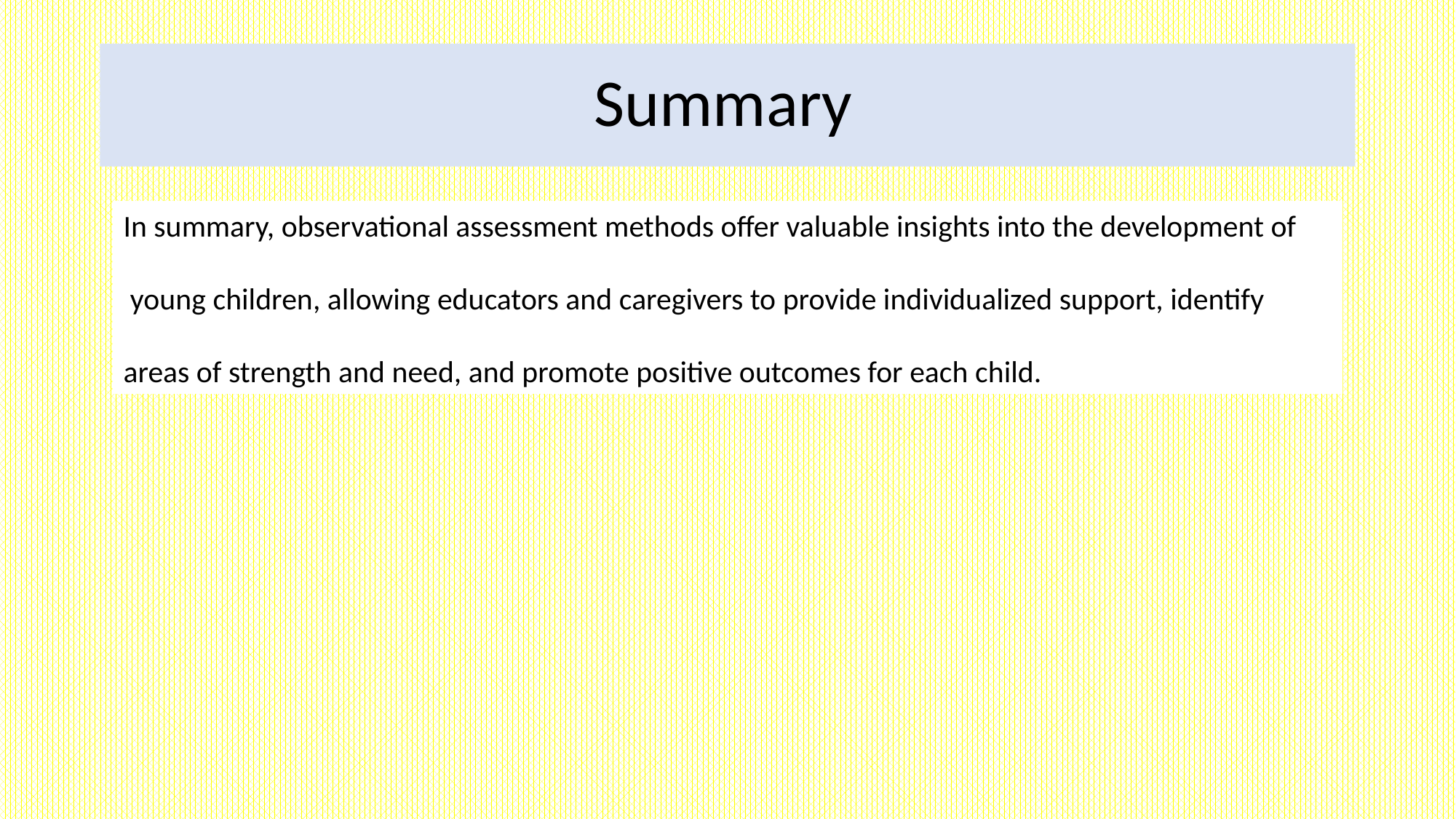

# Summary
In summary, observational assessment methods offer valuable insights into the development of

 young children, allowing educators and caregivers to provide individualized support, identify

areas of strength and need, and promote positive outcomes for each child.